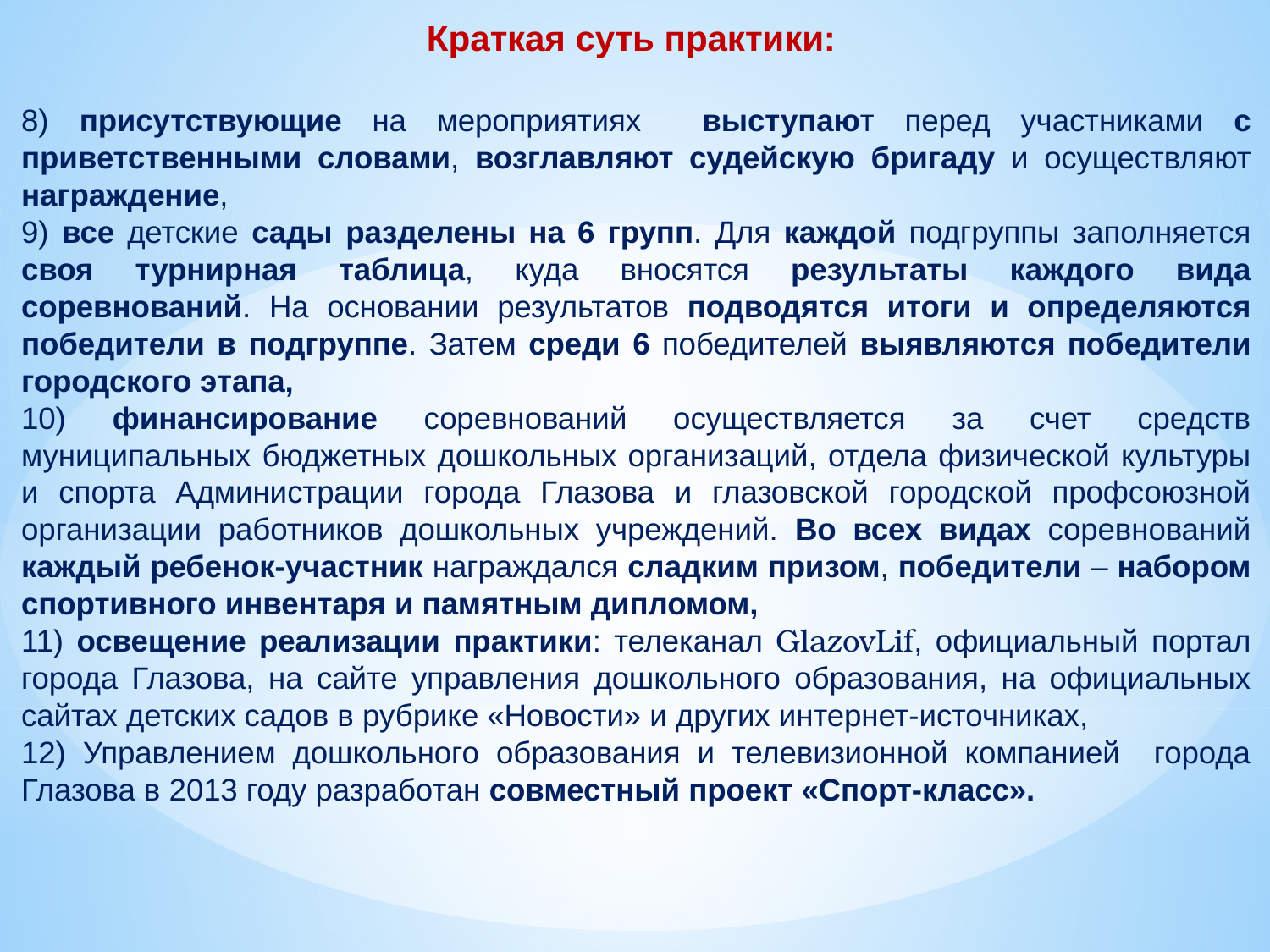

Краткая суть практики:

8) присутствующие на мероприятиях  выступают перед участниками с приветственными словами, возглавляют судейскую бригаду и осуществляют награждение,
9) все детские сады разделены на 6 групп. Для каждой подгруппы заполняется своя турнирная таблица, куда вносятся результаты каждого вида соревнований. На основании результатов подводятся итоги и определяются победители в подгруппе. Затем среди 6 победителей выявляются победители городского этапа,
10) финансирование соревнований осуществляется за счет средств муниципальных бюджетных дошкольных организаций, отдела физической культуры и спорта Администрации города Глазова и глазовской городской профсоюзной организации работников дошкольных учреждений. Во всех видах соревнований каждый ребенок-участник награждался сладким призом, победители – набором спортивного инвентаря и памятным дипломом,
11) освещение реализации практики: телеканал GlazovLif, официальный портал города Глазова, на сайте управления дошкольного образования, на официальных сайтах детских садов в рубрике «Новости» и других интернет-источниках,
12) Управлением дошкольного образования и телевизионной компанией  города Глазова в 2013 году разработан совместный проект «Спорт-класс».